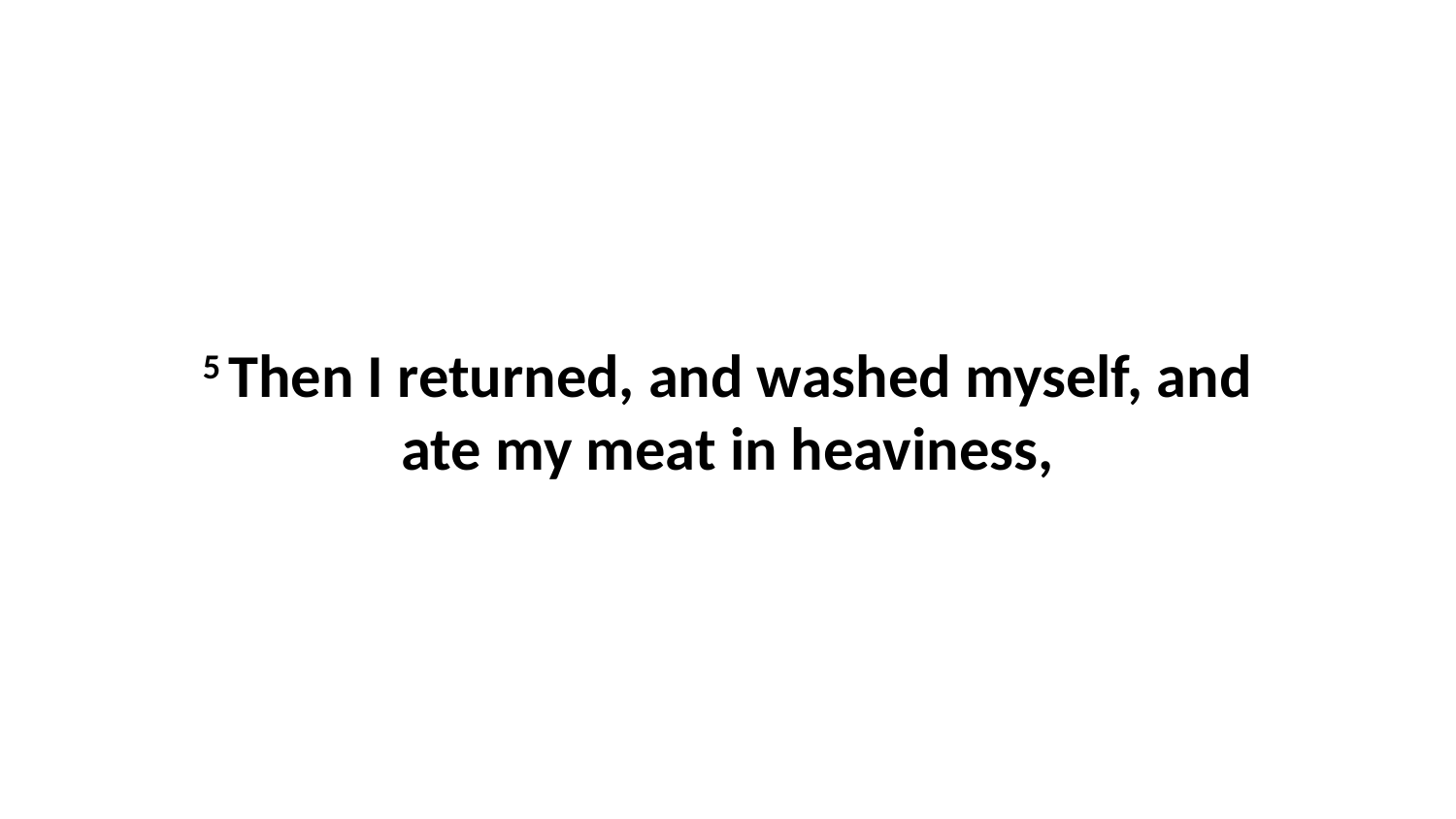

5 Then I returned, and washed myself, and ate my meat in heaviness,